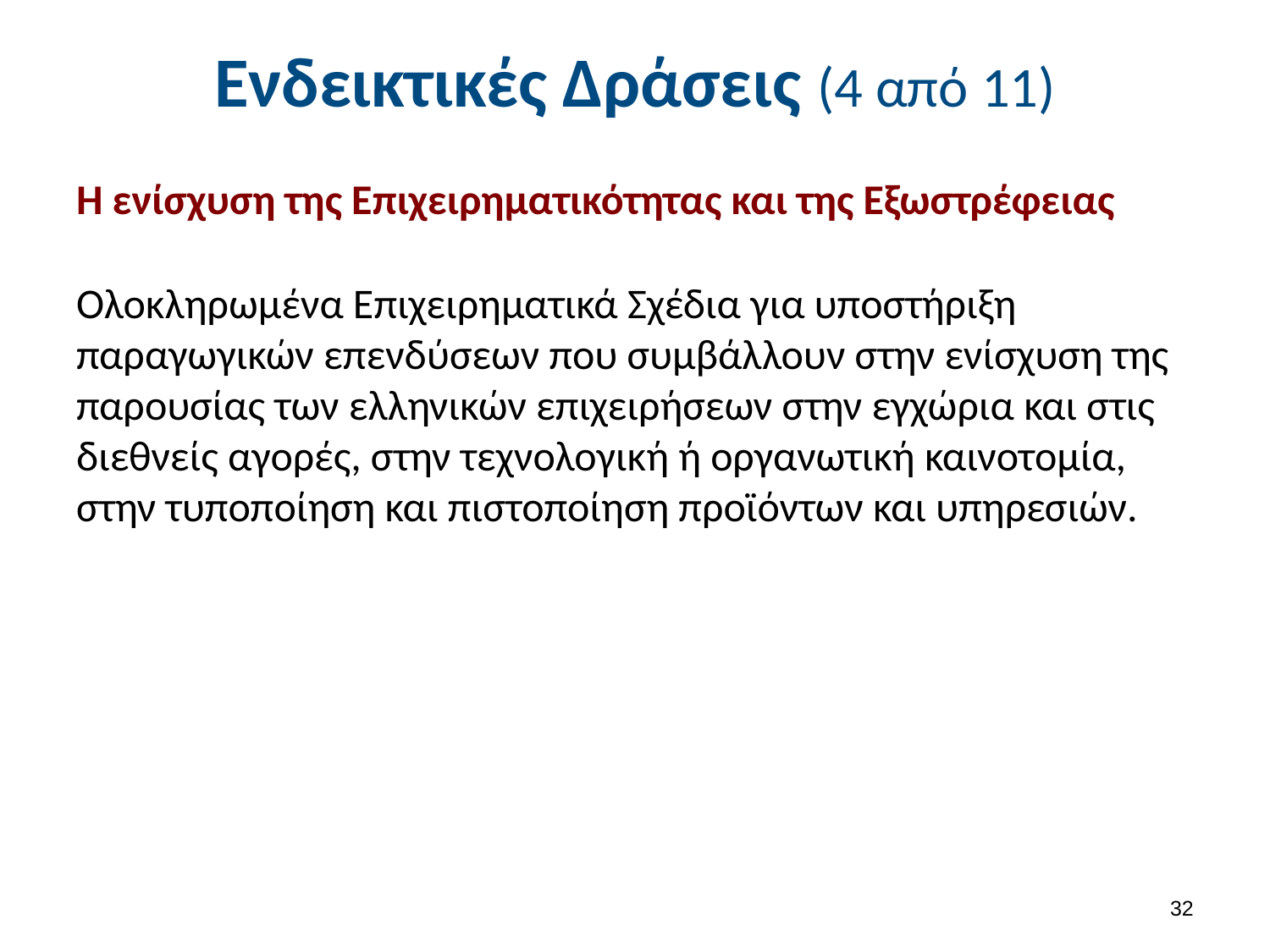

# Ενδεικτικές Δράσεις (4 από 11)
Η ενίσχυση της Επιχειρηματικότητας και της Εξωστρέφειας
Ολοκληρωμένα Επιχειρηματικά Σχέδια για υποστήριξη παραγωγικών επενδύσεων που συμβάλλουν στην ενίσχυση της παρουσίας των ελληνικών επιχειρήσεων στην εγχώρια και στις διεθνείς αγορές, στην τεχνολογική ή οργανωτική καινοτομία, στην τυποποίηση και πιστοποίηση προϊόντων και υπηρεσιών.
32